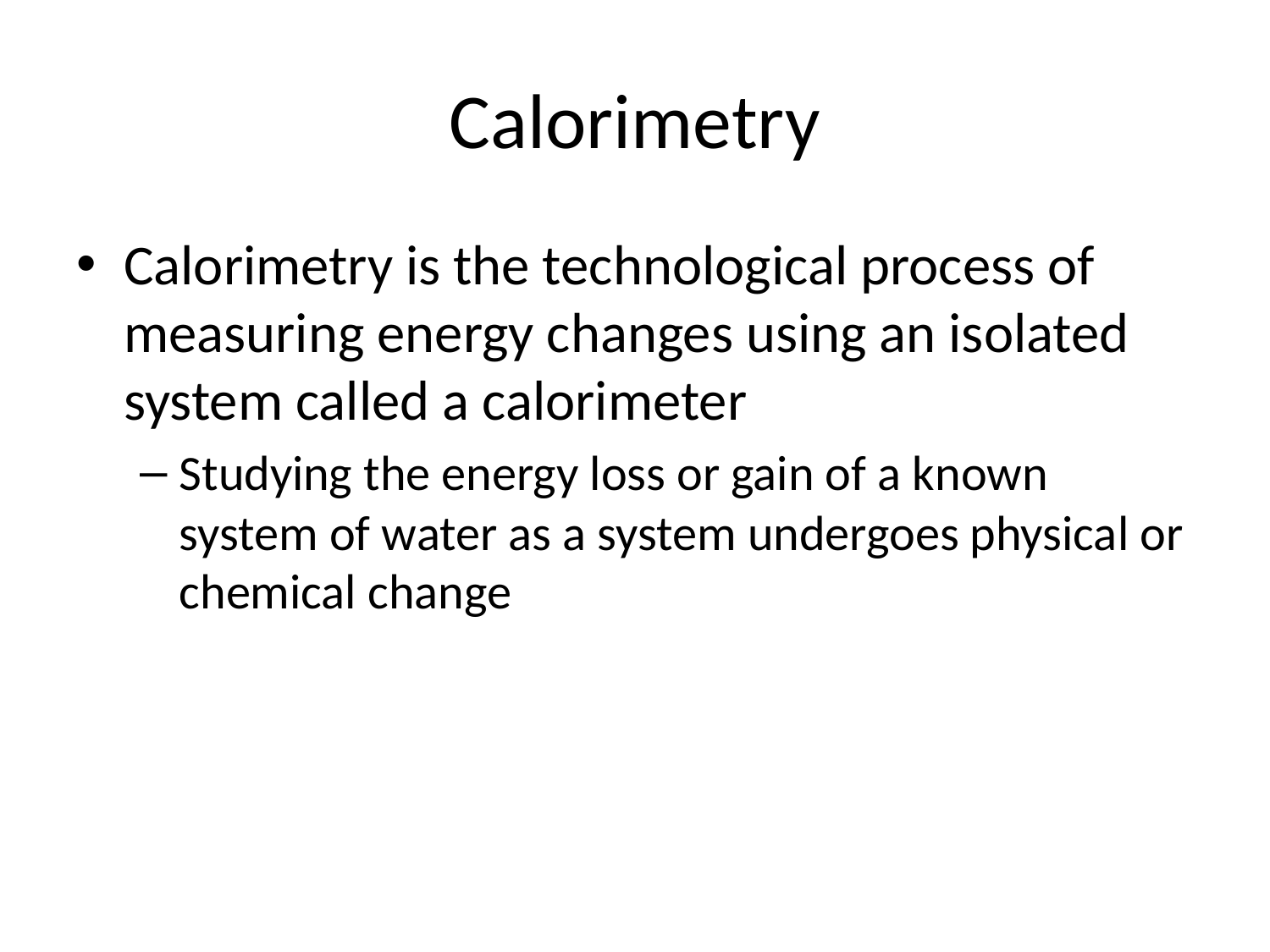

# Calorimetry
Calorimetry is the technological process of measuring energy changes using an isolated system called a calorimeter
Studying the energy loss or gain of a known system of water as a system undergoes physical or chemical change